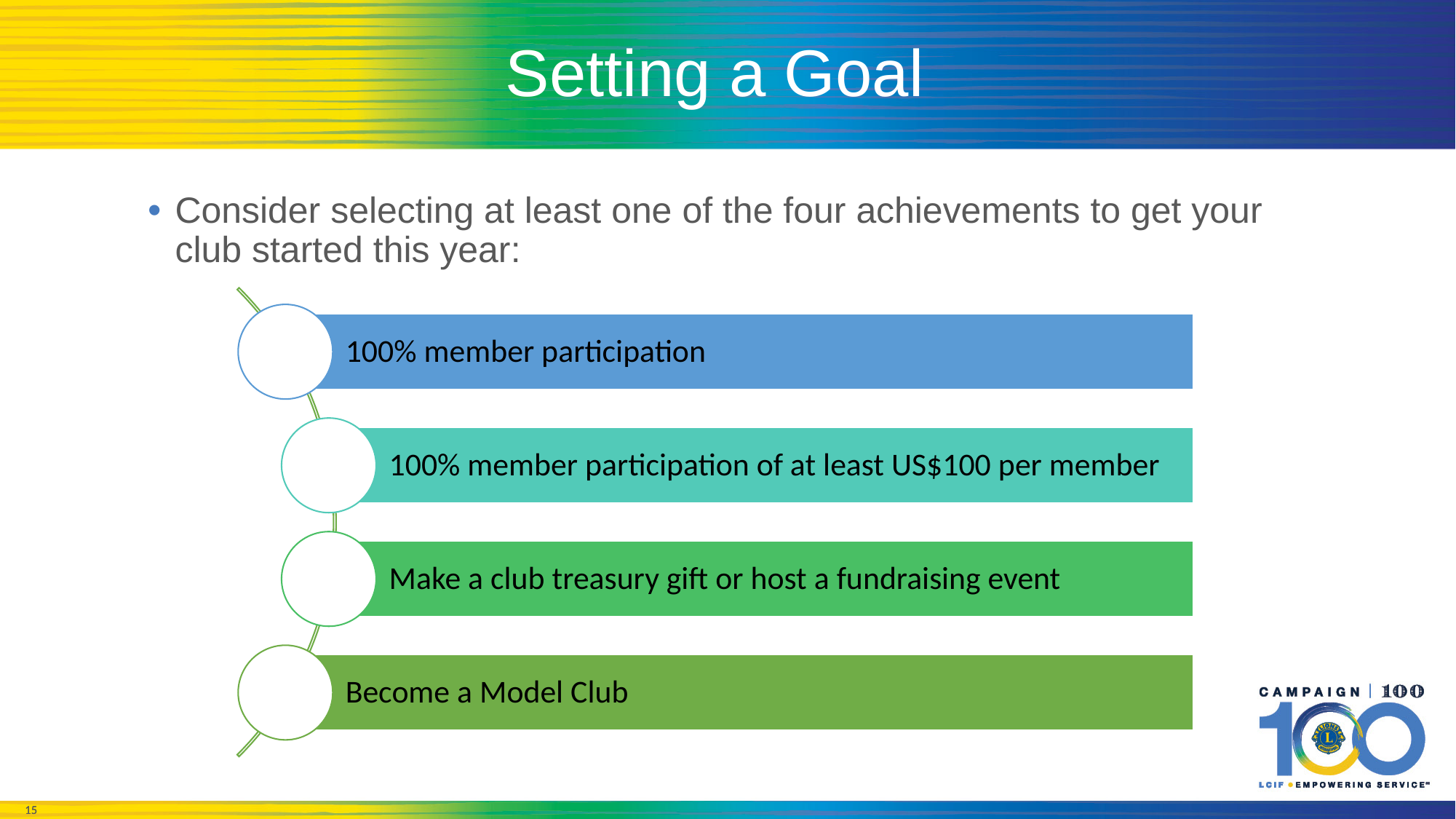

# Setting a Goal
Consider selecting at least one of the four achievements to get your club started this year:

100% member participation
100% member participation of at least US$100 per member
Make a club treasury gift or host a fundraising event
Become a Model Club